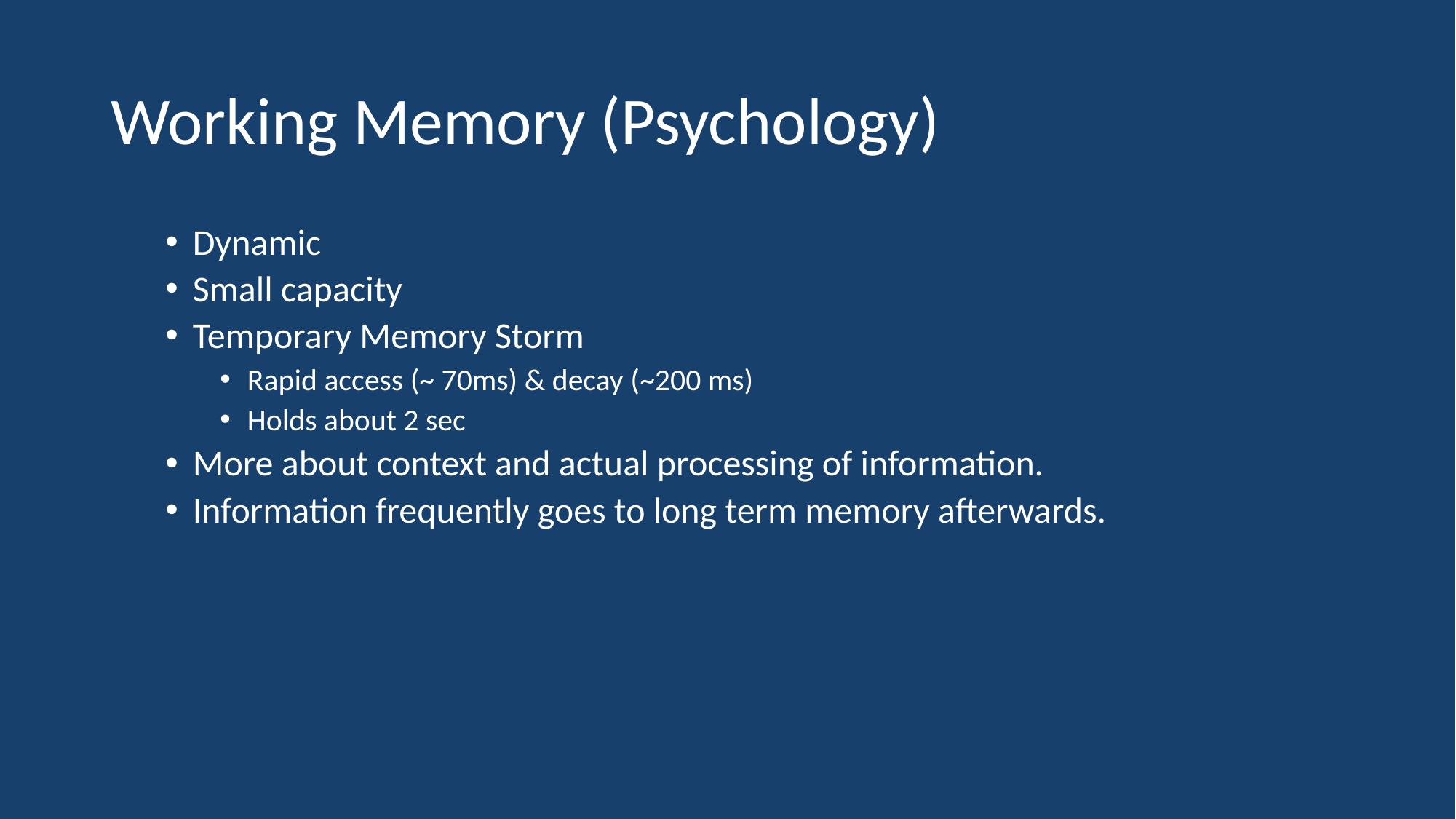

# Working Memory (Psychology)
Dynamic
Small capacity
Temporary Memory Storm
Rapid access (~ 70ms) & decay (~200 ms)
Holds about 2 sec
More about context and actual processing of information.
Information frequently goes to long term memory afterwards.